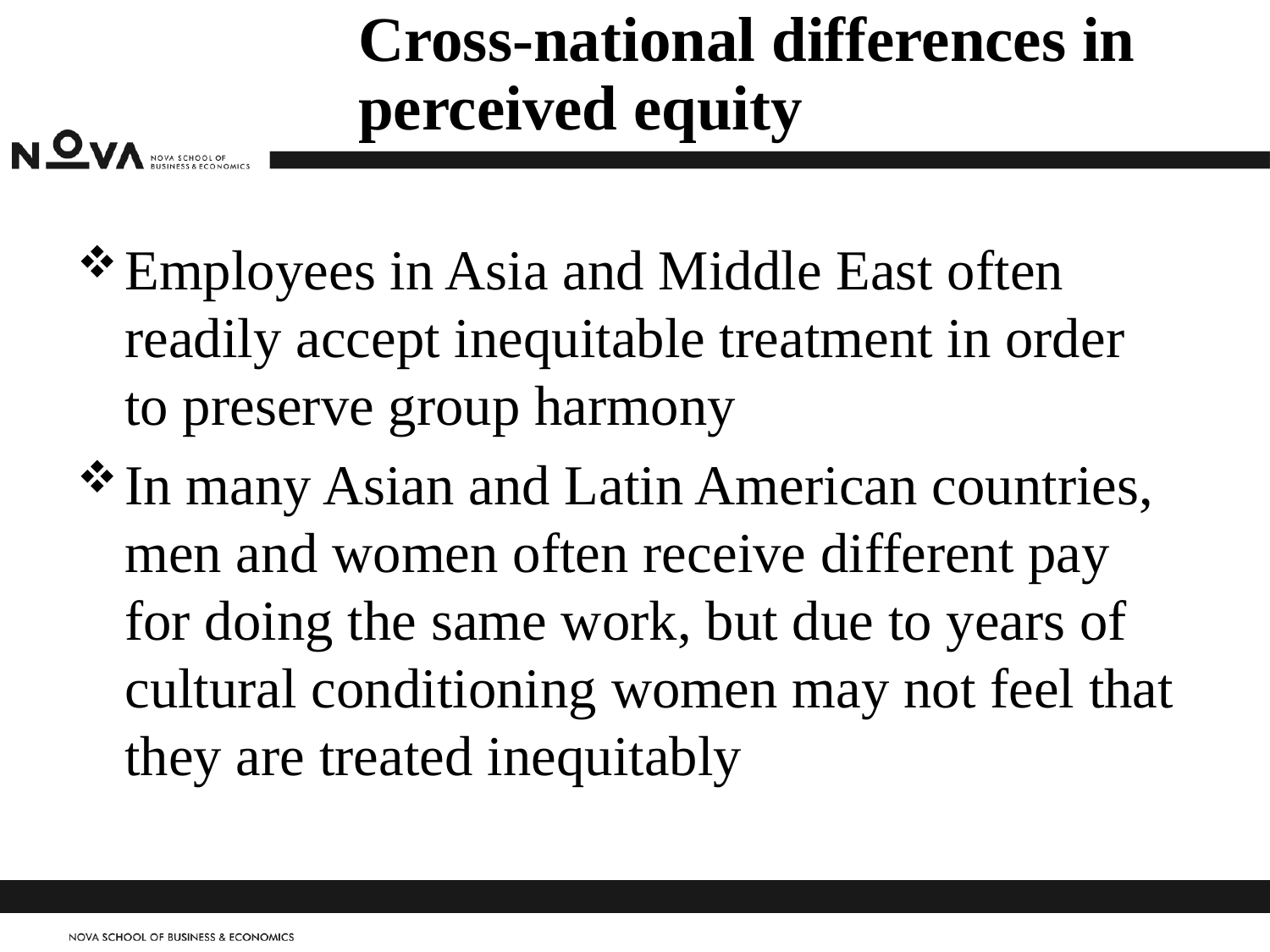

# Cross-national differences in perceived equity
Employees in Asia and Middle East often readily accept inequitable treatment in order to preserve group harmony
In many Asian and Latin American countries, men and women often receive different pay for doing the same work, but due to years of cultural conditioning women may not feel that they are treated inequitably